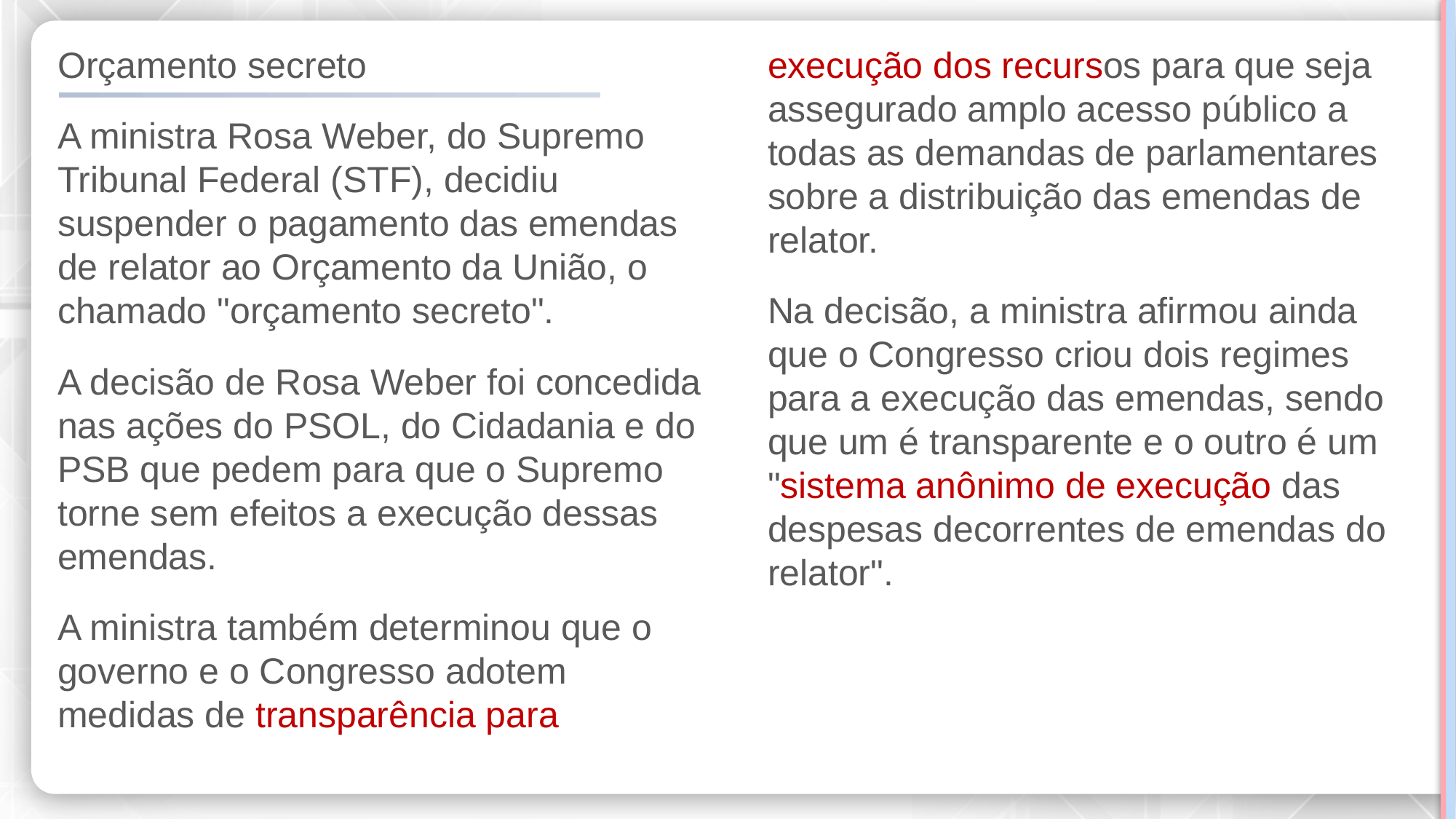

Orçamento secreto
A ministra Rosa Weber, do Supremo Tribunal Federal (STF), decidiu suspender o pagamento das emendas de relator ao Orçamento da União, o chamado "orçamento secreto".
A decisão de Rosa Weber foi concedida nas ações do PSOL, do Cidadania e do PSB que pedem para que o Supremo torne sem efeitos a execução dessas emendas.
A ministra também determinou que o governo e o Congresso adotem medidas de transparência para execução dos recursos para que seja assegurado amplo acesso público a todas as demandas de parlamentares sobre a distribuição das emendas de relator.
Na decisão, a ministra afirmou ainda que o Congresso criou dois regimes para a execução das emendas, sendo que um é transparente e o outro é um "sistema anônimo de execução das despesas decorrentes de emendas do relator".